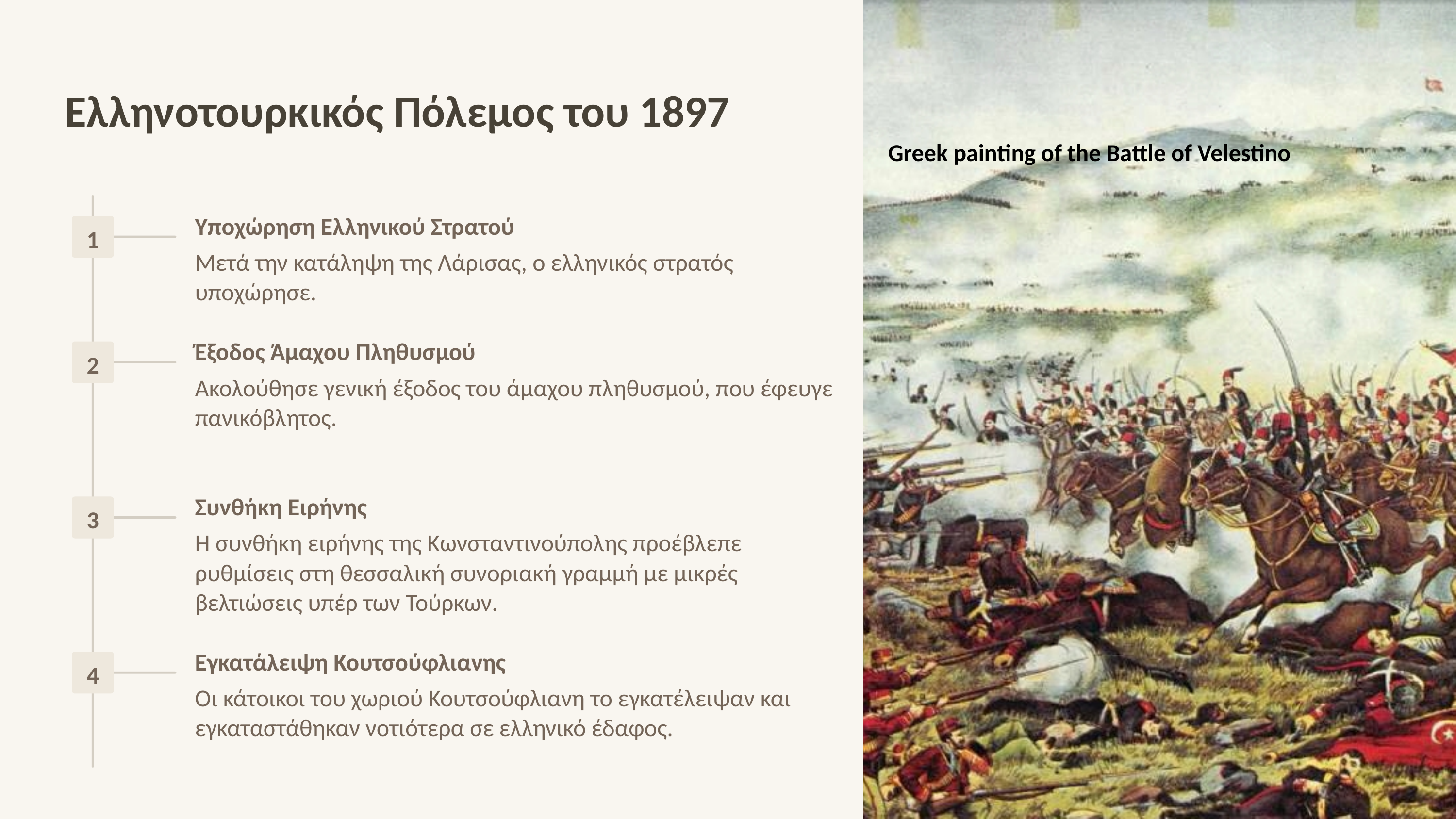

Ελληνοτουρκικός Πόλεμος του 1897
Greek painting of the Battle of Velestino

Υποχώρηση Ελληνικού Στρατού

1

Μετά την κατάληψη της Λάρισας, ο ελληνικός στρατός υποχώρησε.
Έξοδος Άμαχου Πληθυσμού

2

Ακολούθησε γενική έξοδος του άμαχου πληθυσμού, που έφευγε πανικόβλητος.
Συνθήκη Ειρήνης

3

Η συνθήκη ειρήνης της Κωνσταντινούπολης προέβλεπε ρυθμίσεις στη θεσσαλική συνοριακή γραμμή με μικρές βελτιώσεις υπέρ των Τούρκων.
Εγκατάλειψη Κουτσούφλιανης

4

Οι κάτοικοι του χωριού Κουτσούφλιανη το εγκατέλειψαν και εγκαταστάθηκαν νοτιότερα σε ελληνικό έδαφος.